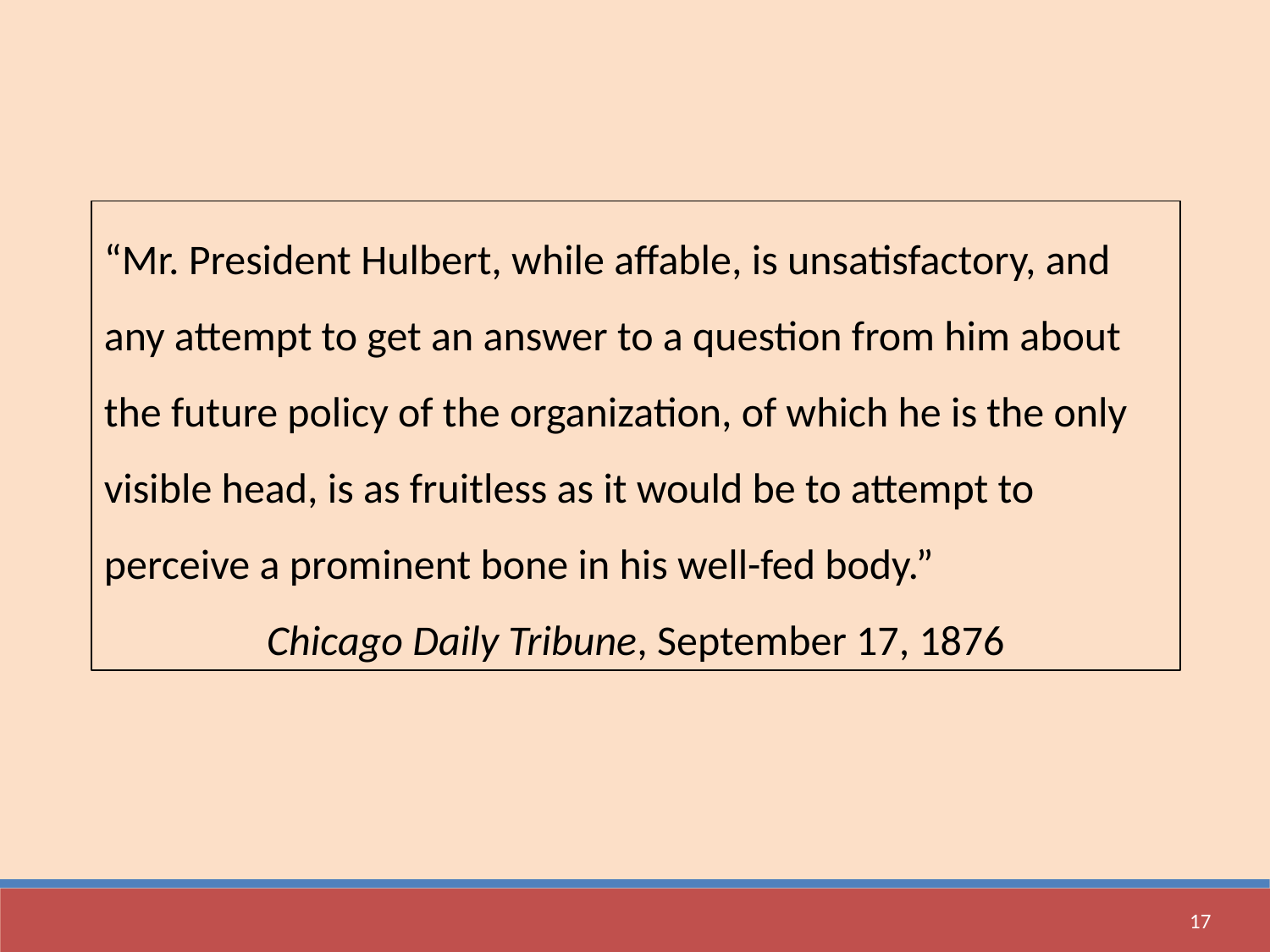

“Mr. President Hulbert, while affable, is unsatisfactory, and any attempt to get an answer to a question from him about the future policy of the organization, of which he is the only visible head, is as fruitless as it would be to attempt to perceive a prominent bone in his well-fed body.”
Chicago Daily Tribune, September 17, 1876
17